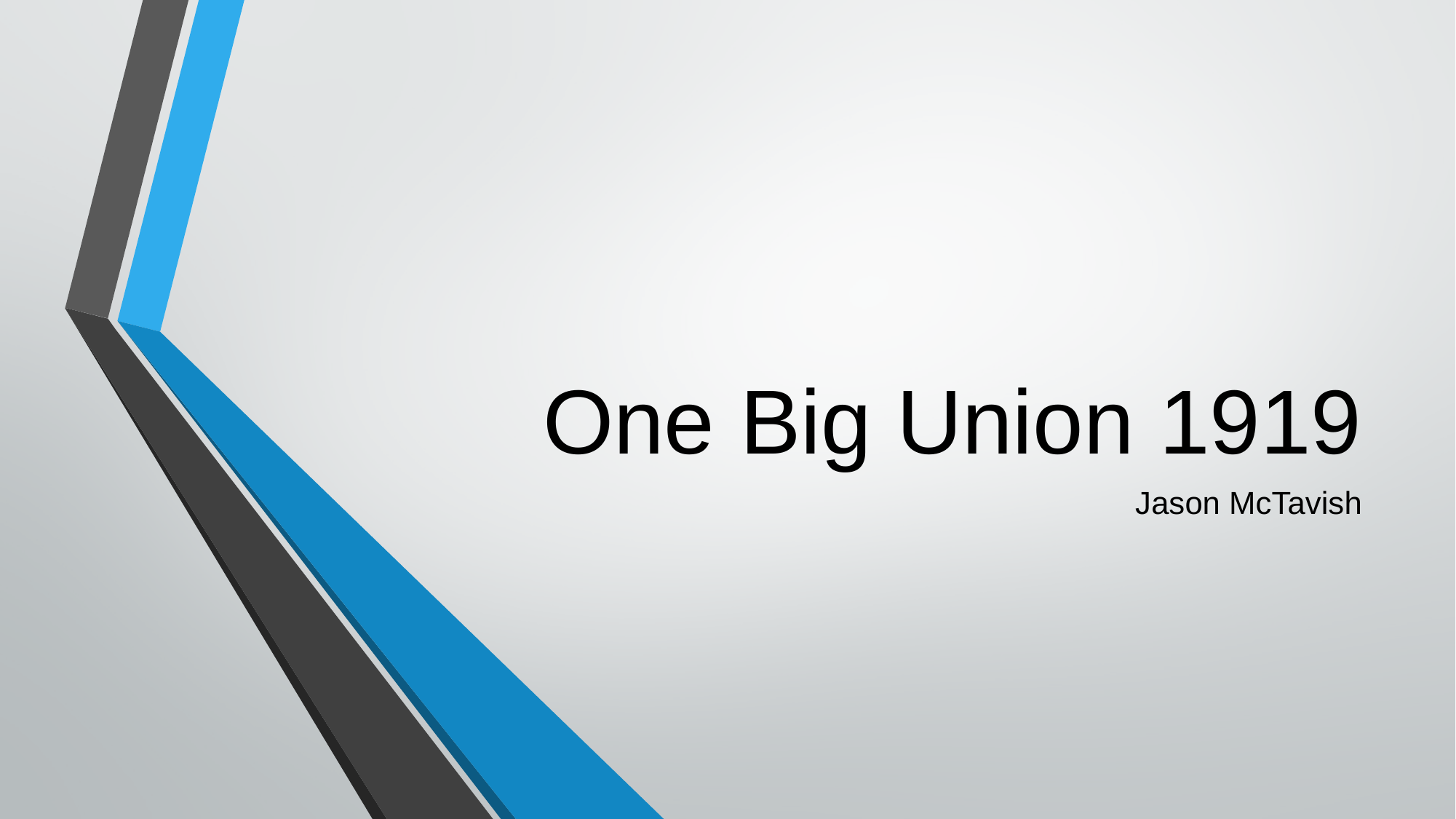

# One Big Union 1919
Jason McTavish